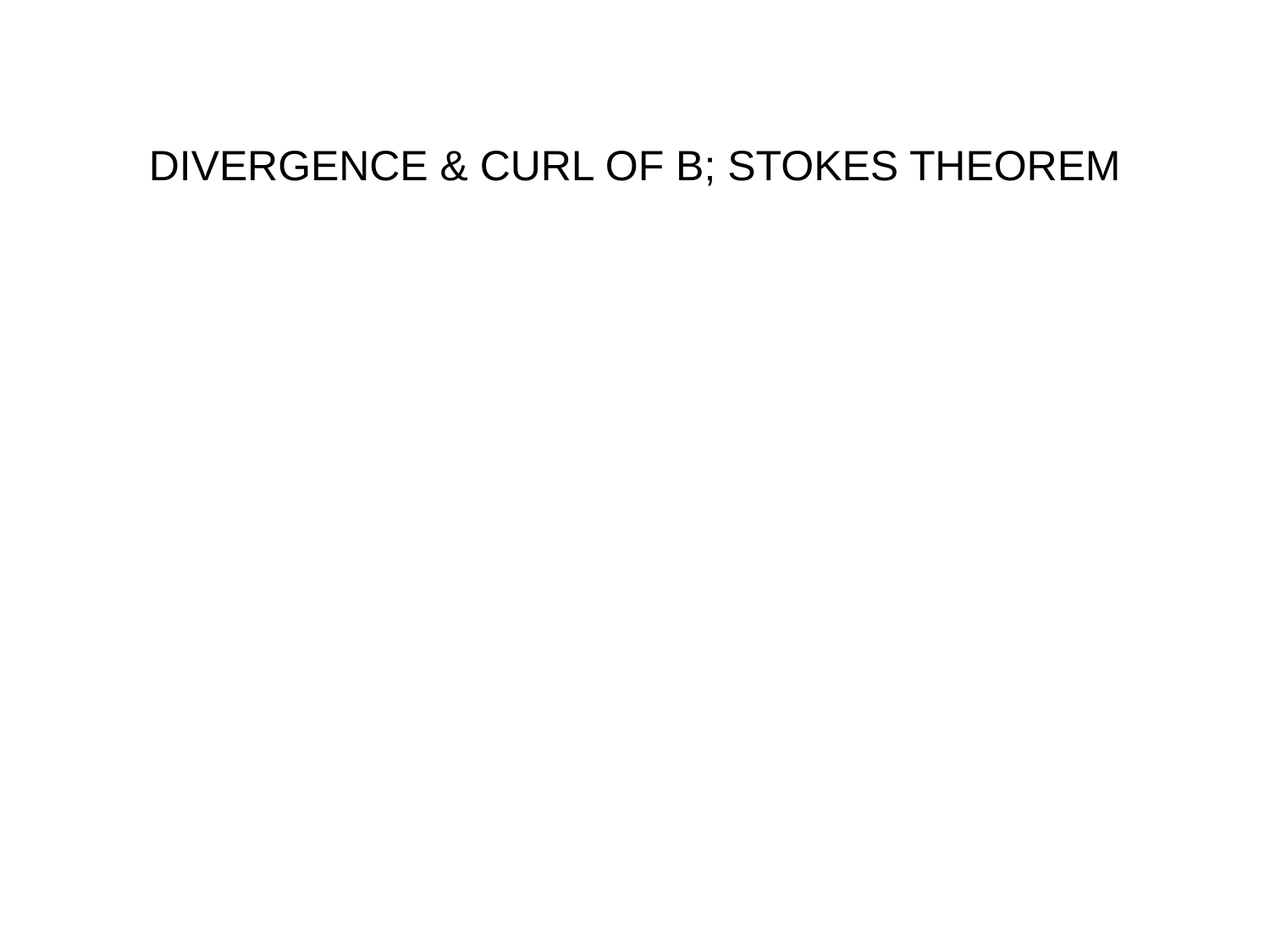

# DIVERGENCE & CURL OF B; STOKES THEOREM